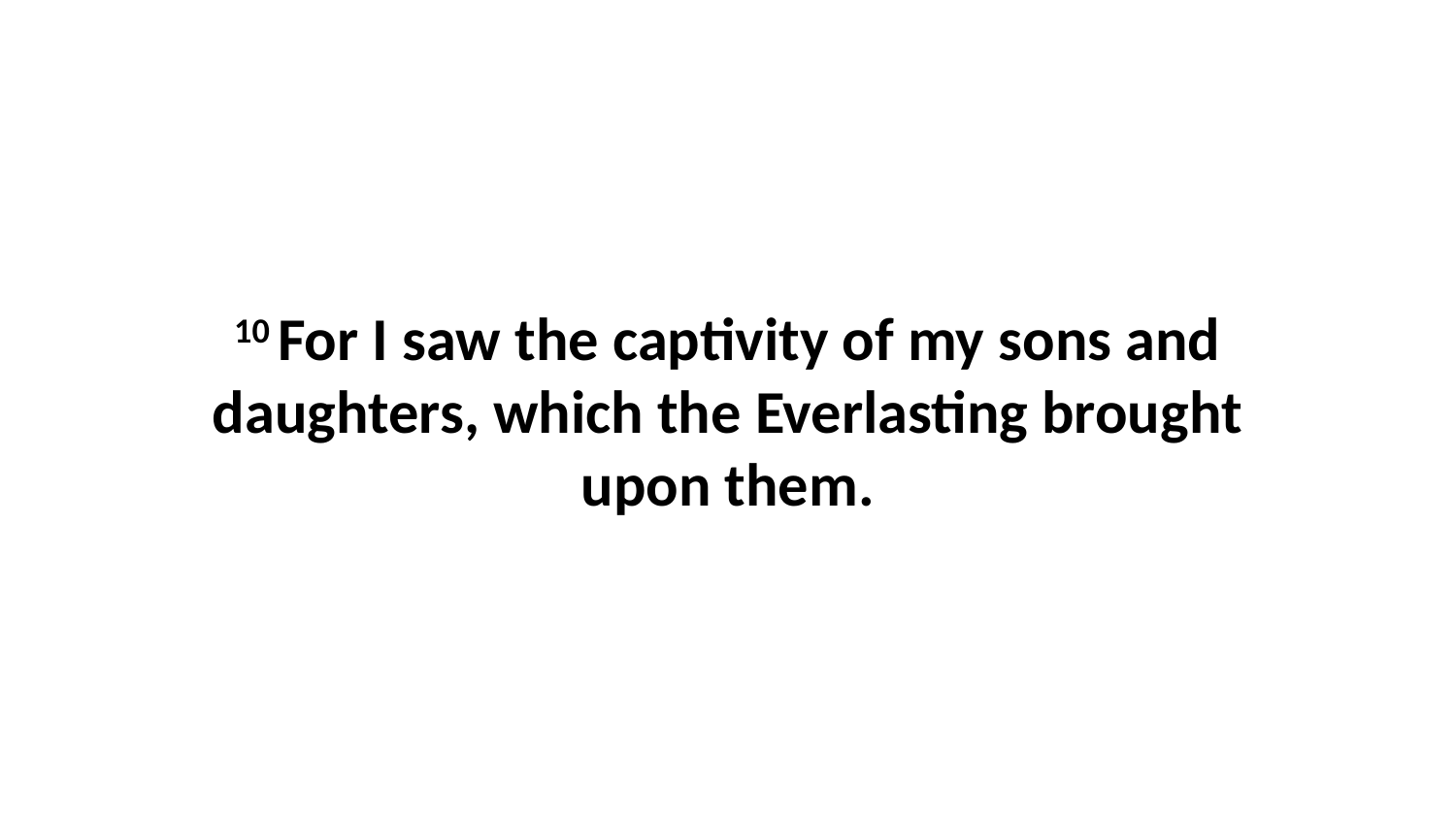

10 For I saw the captivity of my sons and daughters, which the Everlasting brought upon them.